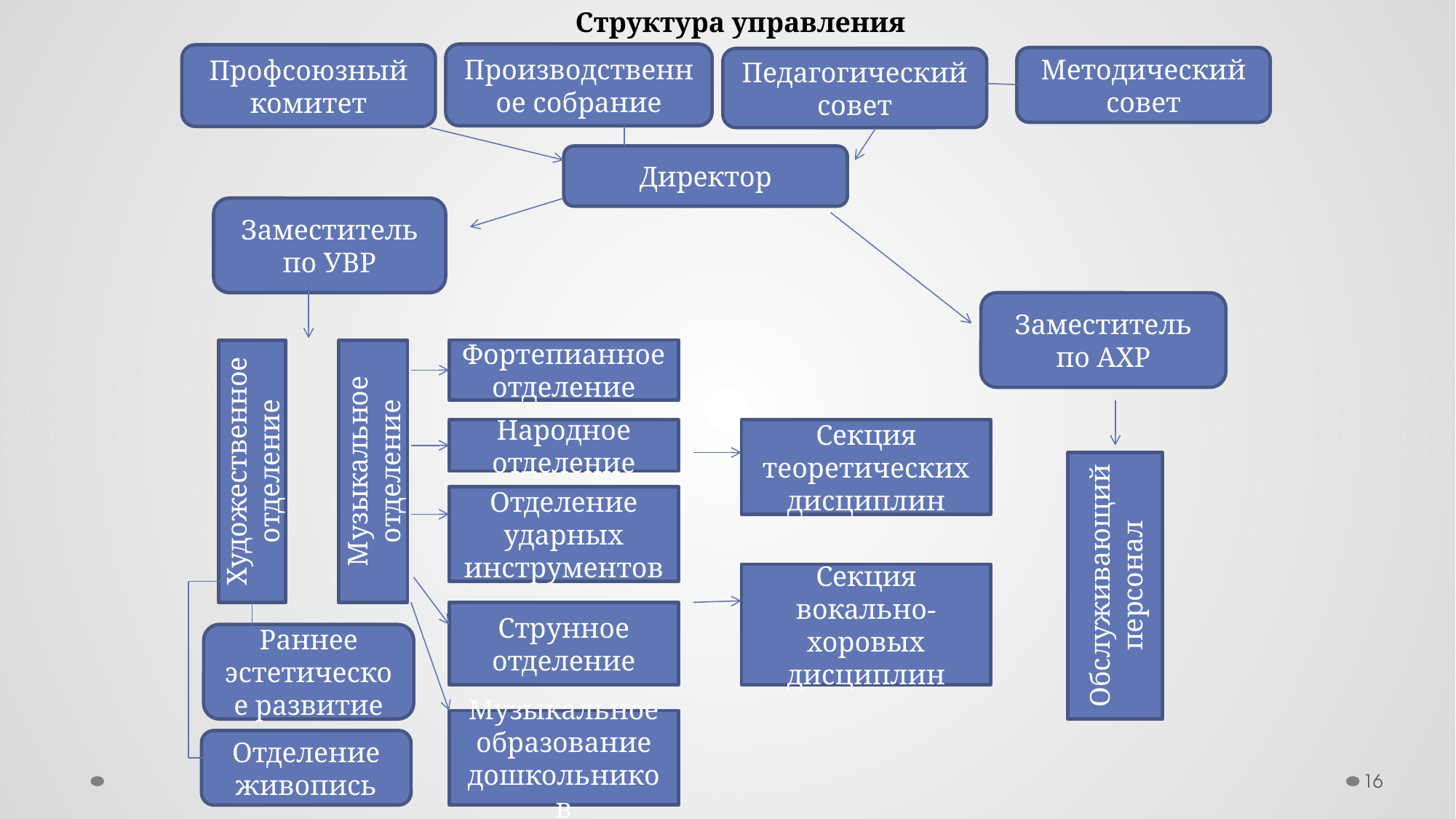

Структура управления
Производственное собрание
Профсоюзный комитет
Методический совет
Педагогический совет
Директор
Заместитель по УВР
Заместитель по АХР
Фортепианное отделение
Секция теоретических дисциплин
Народное отделение
Музыкальное отделение
Художественное отделение
Отделение ударных инструментов
Обслуживающий персонал
Секция вокально-хоровых дисциплин
Струнное отделение
Раннее эстетическое развитие
Музыкальное образование дошкольников
Отделение живопись

16